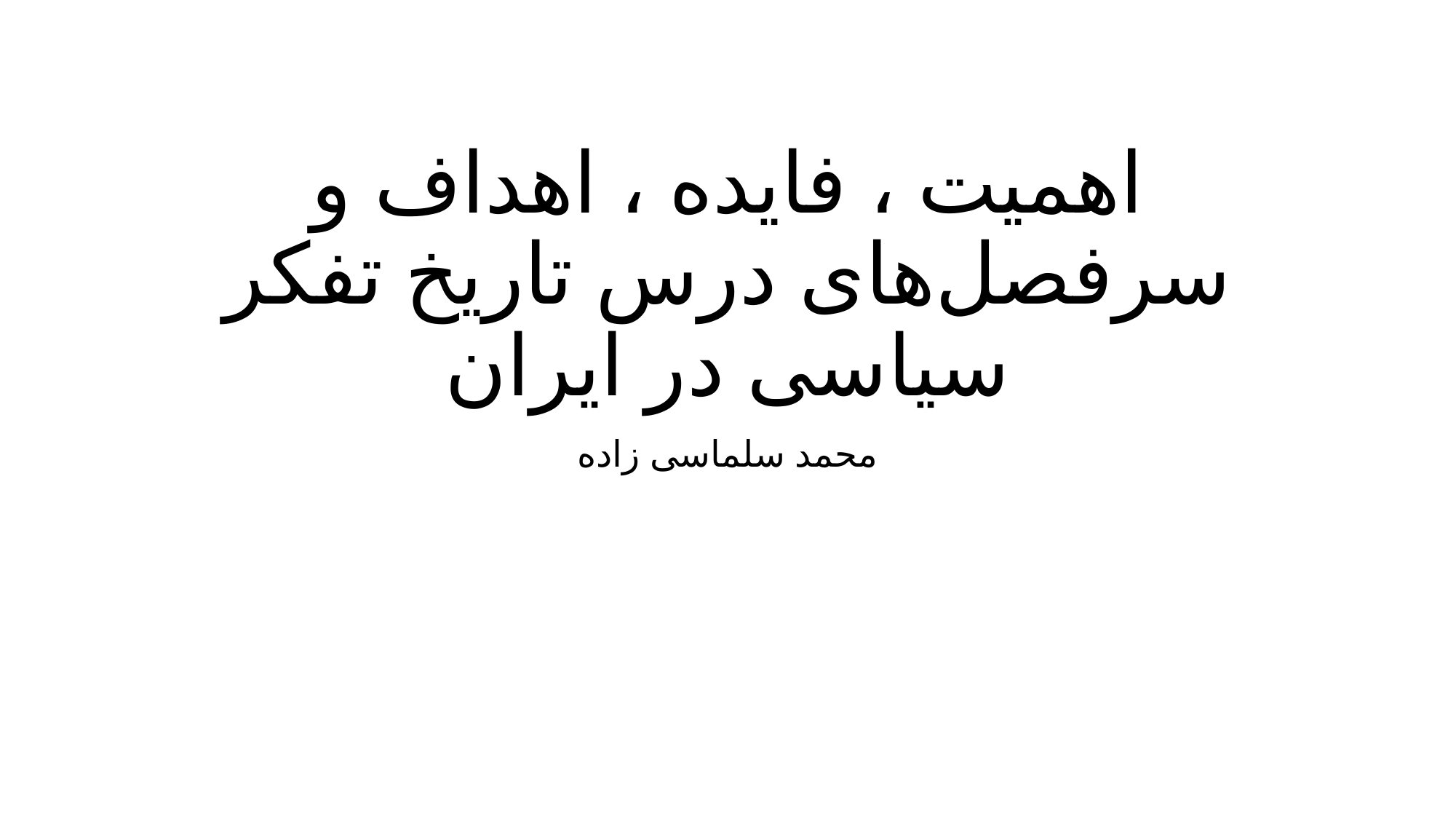

# اهمیت ، فایده ، اهداف و سرفصل‌های درس تاریخ تفکر سیاسی در ایران
محمد سلماسی زاده